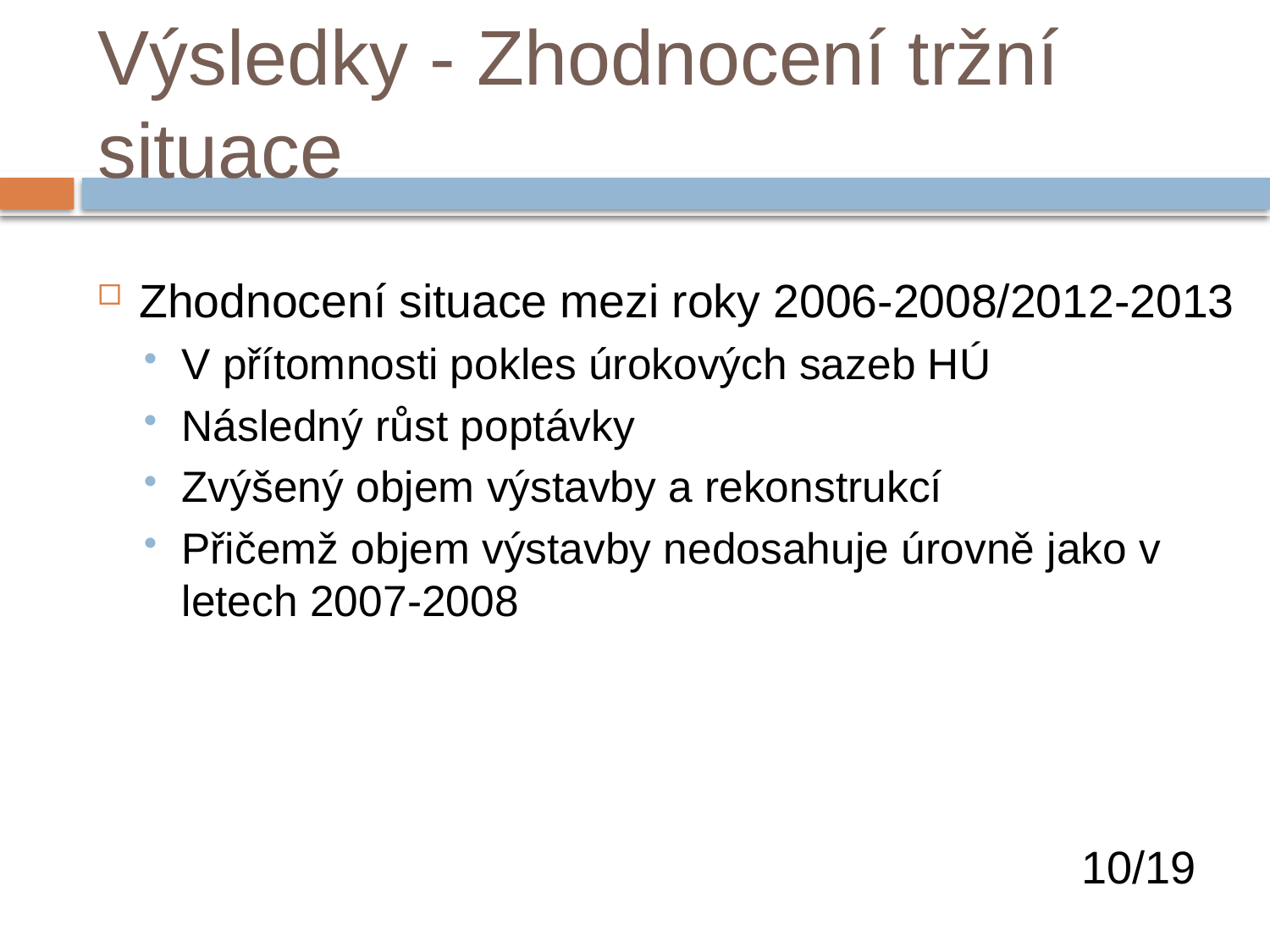

# Výsledky - Zhodnocení tržní situace
Zhodnocení situace mezi roky 2006-2008/2012-2013
V přítomnosti pokles úrokových sazeb HÚ
Následný růst poptávky
Zvýšený objem výstavby a rekonstrukcí
Přičemž objem výstavby nedosahuje úrovně jako v letech 2007-2008
10/19